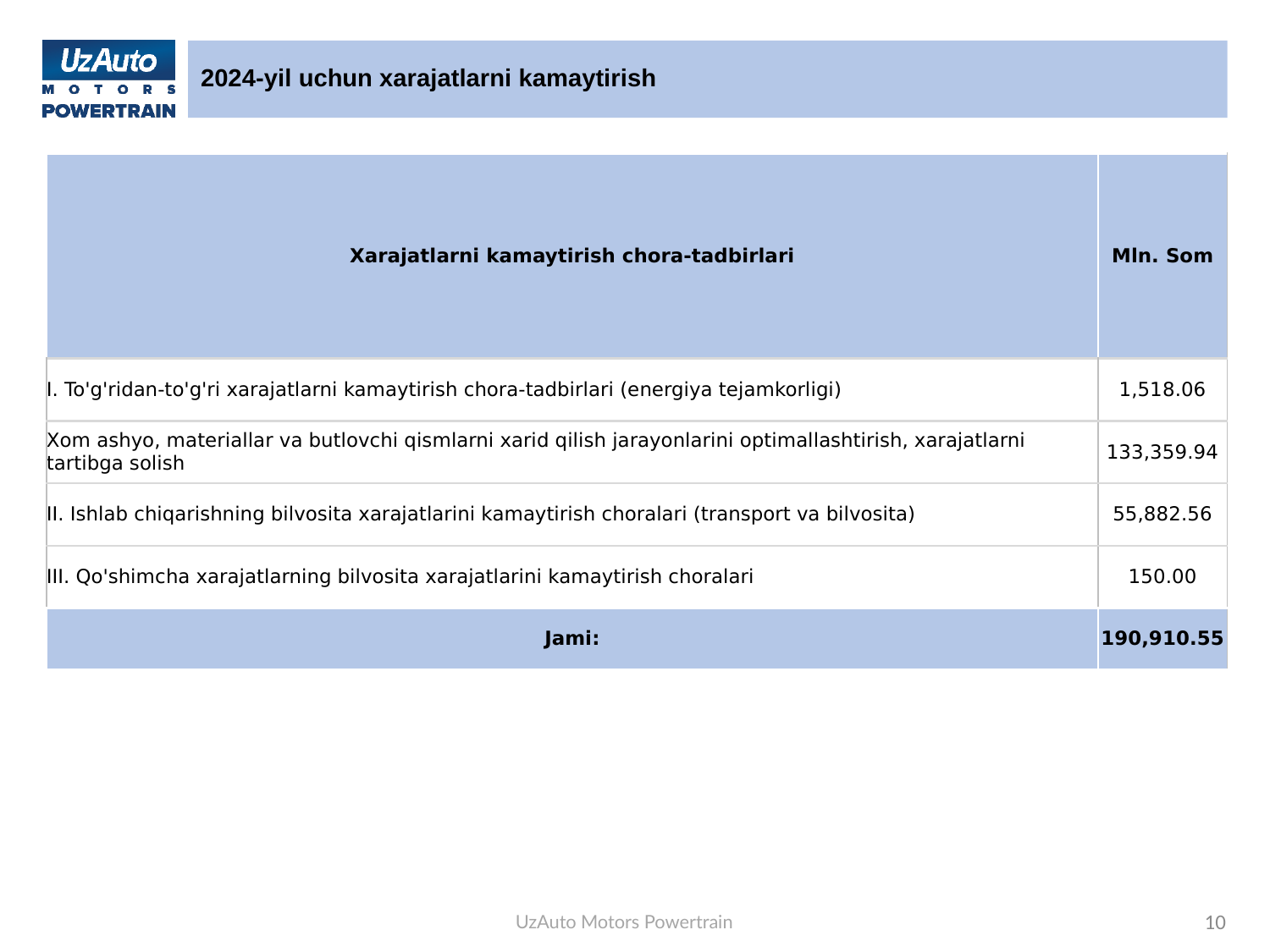

# 2024-yil uchun xarajatlarni kamaytirish
| Xarajatlarni kamaytirish chora-tadbirlari | Mln. Som |
| --- | --- |
| I. To'g'ridan-to'g'ri xarajatlarni kamaytirish chora-tadbirlari (energiya tejamkorligi) | 1,518.06 |
| Xom ashyo, materiallar va butlovchi qismlarni xarid qilish jarayonlarini optimallashtirish, xarajatlarni tartibga solish | 133,359.94 |
| II. Ishlab chiqarishning bilvosita xarajatlarini kamaytirish choralari (transport va bilvosita) | 55,882.56 |
| III. Qo'shimcha xarajatlarning bilvosita xarajatlarini kamaytirish choralari | 150.00 |
| Jami: | 190,910.55 |
10